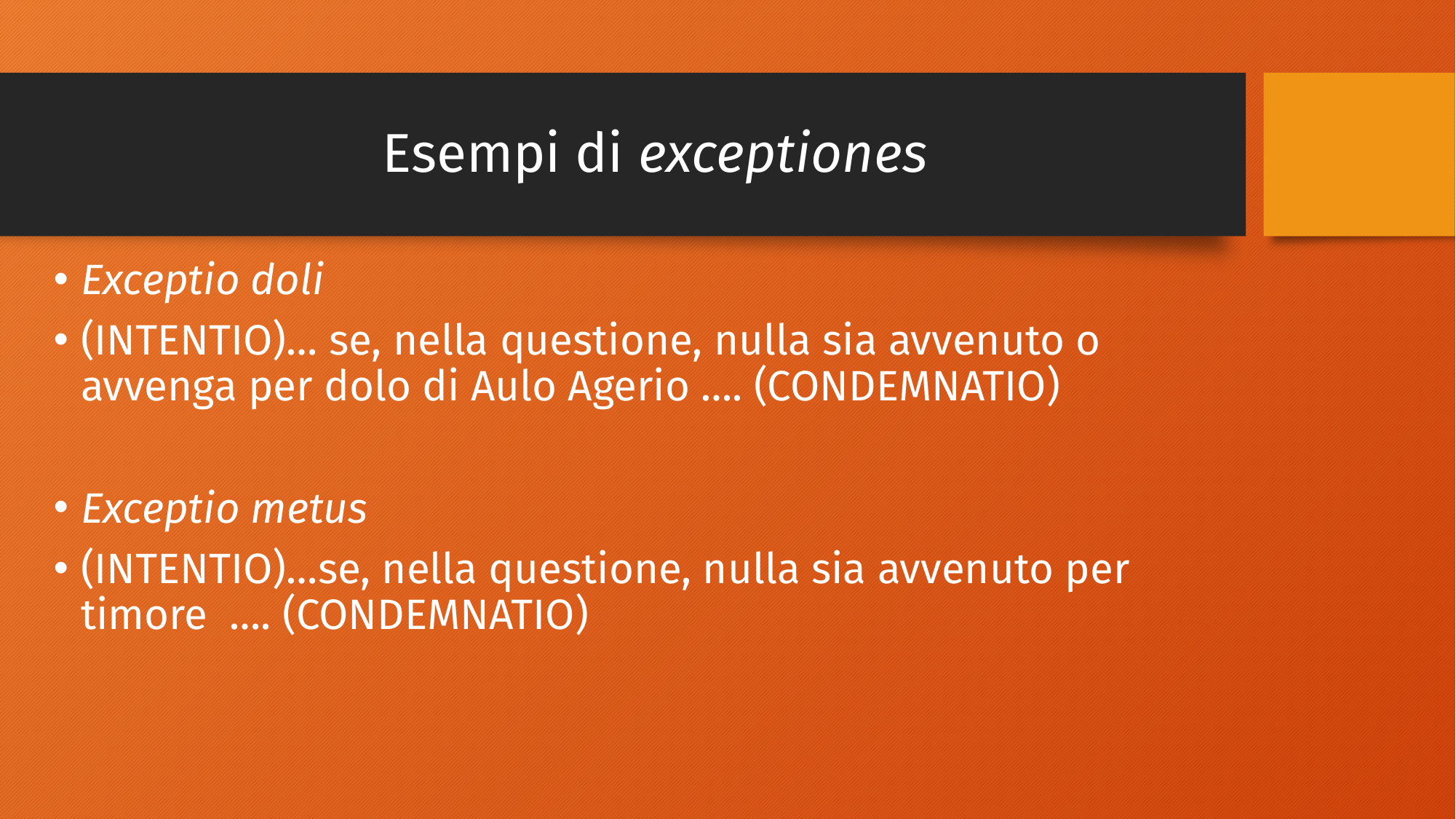

# Esempi di exceptiones
Exceptio doli
(INTENTIO)… se, nella questione, nulla sia avvenuto o avvenga per dolo di Aulo Agerio …. (CONDEMNATIO)

Exceptio metus
(INTENTIO)…se, nella questione, nulla sia avvenuto per timore  …. (CONDEMNATIO)